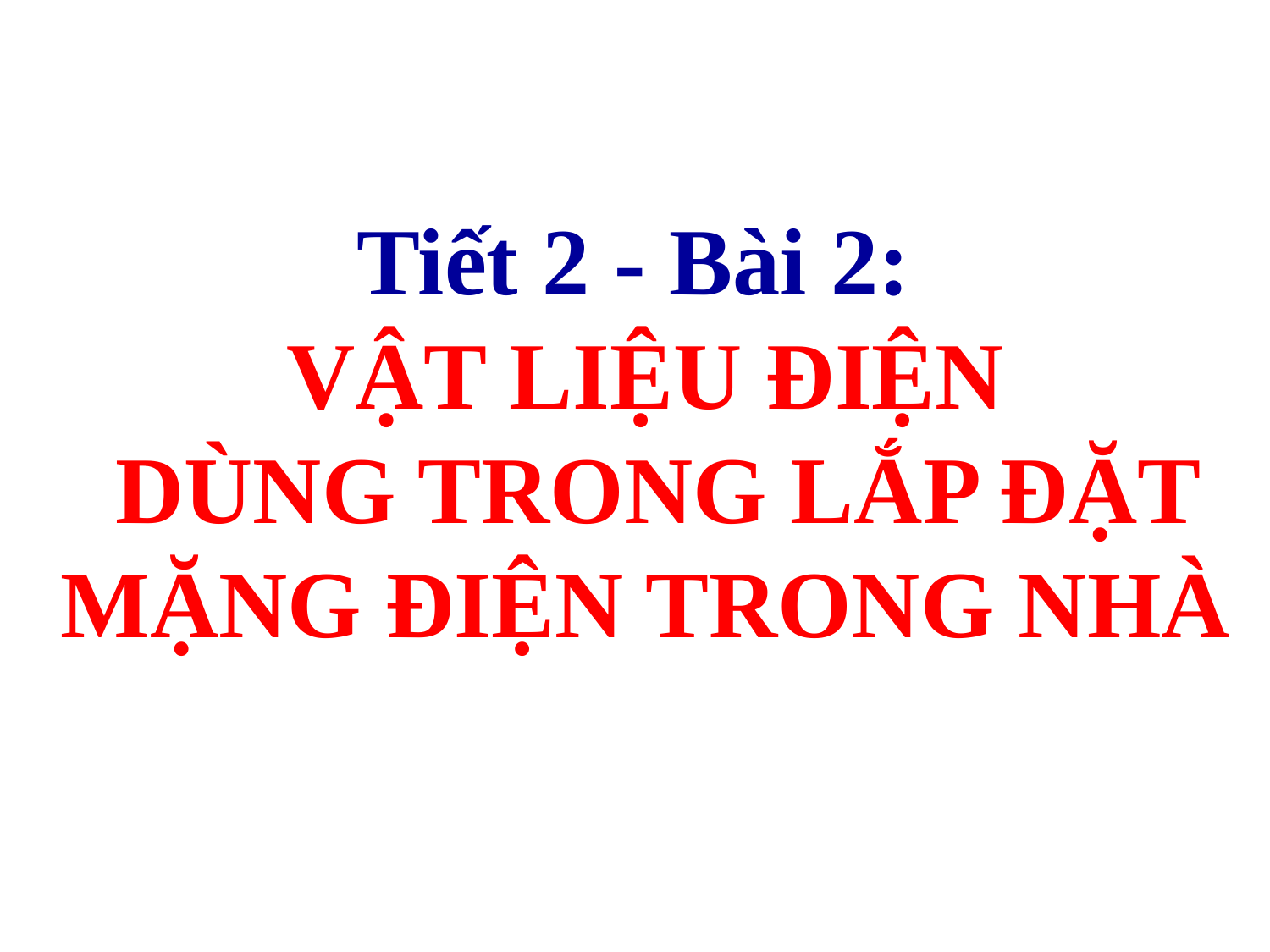

Tiết 2 - Bài 2:
VẬT LIỆU ĐIỆN
 DÙNG TRONG LẮP ĐẶT MẶNG ĐIỆN TRONG NHÀ